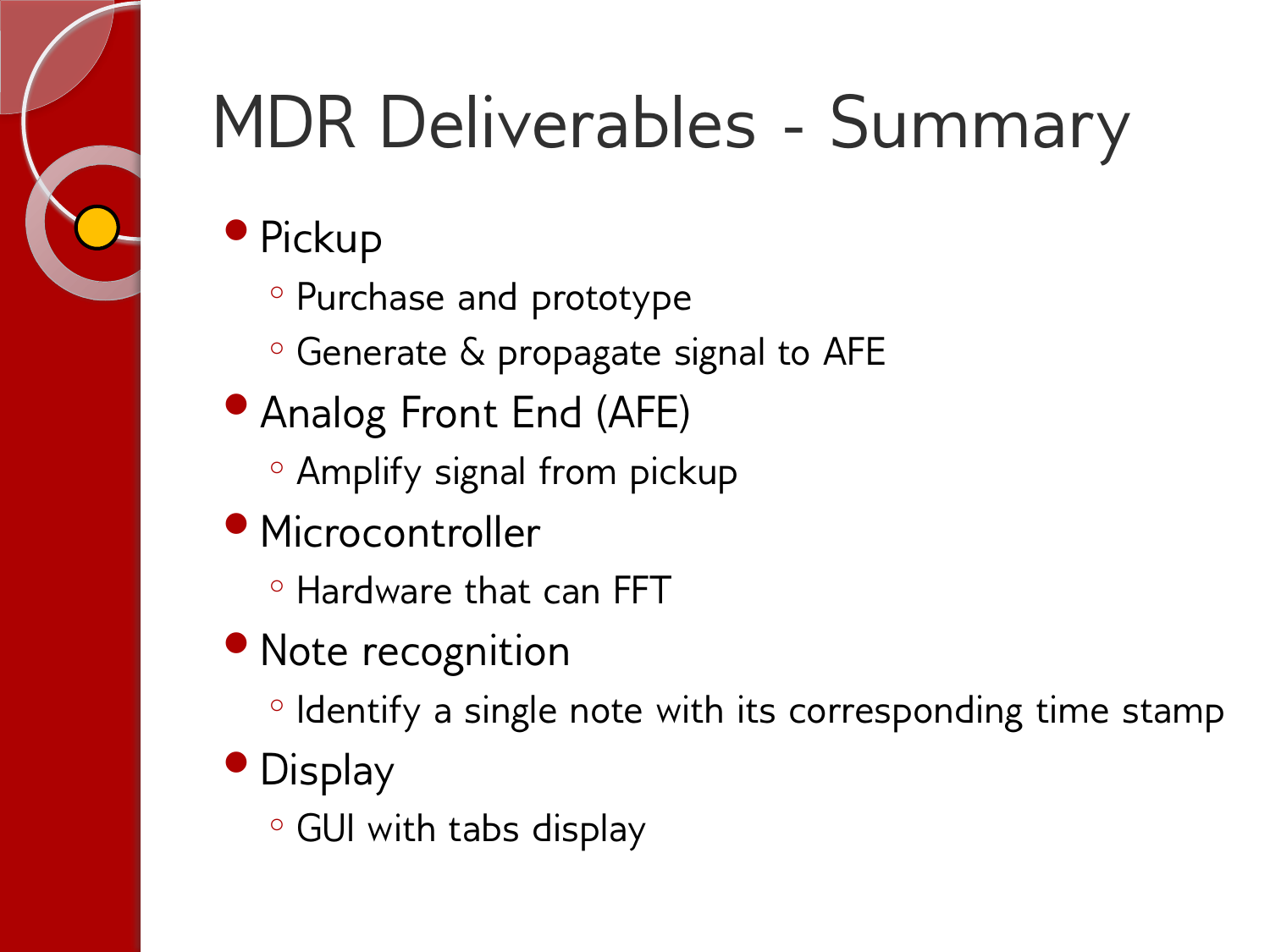

# MDR Deliverables - Summary
Pickup
Purchase and prototype
Generate & propagate signal to AFE
Analog Front End (AFE)
Amplify signal from pickup
Microcontroller
Hardware that can FFT
Note recognition
Identify a single note with its corresponding time stamp
Display
GUI with tabs display